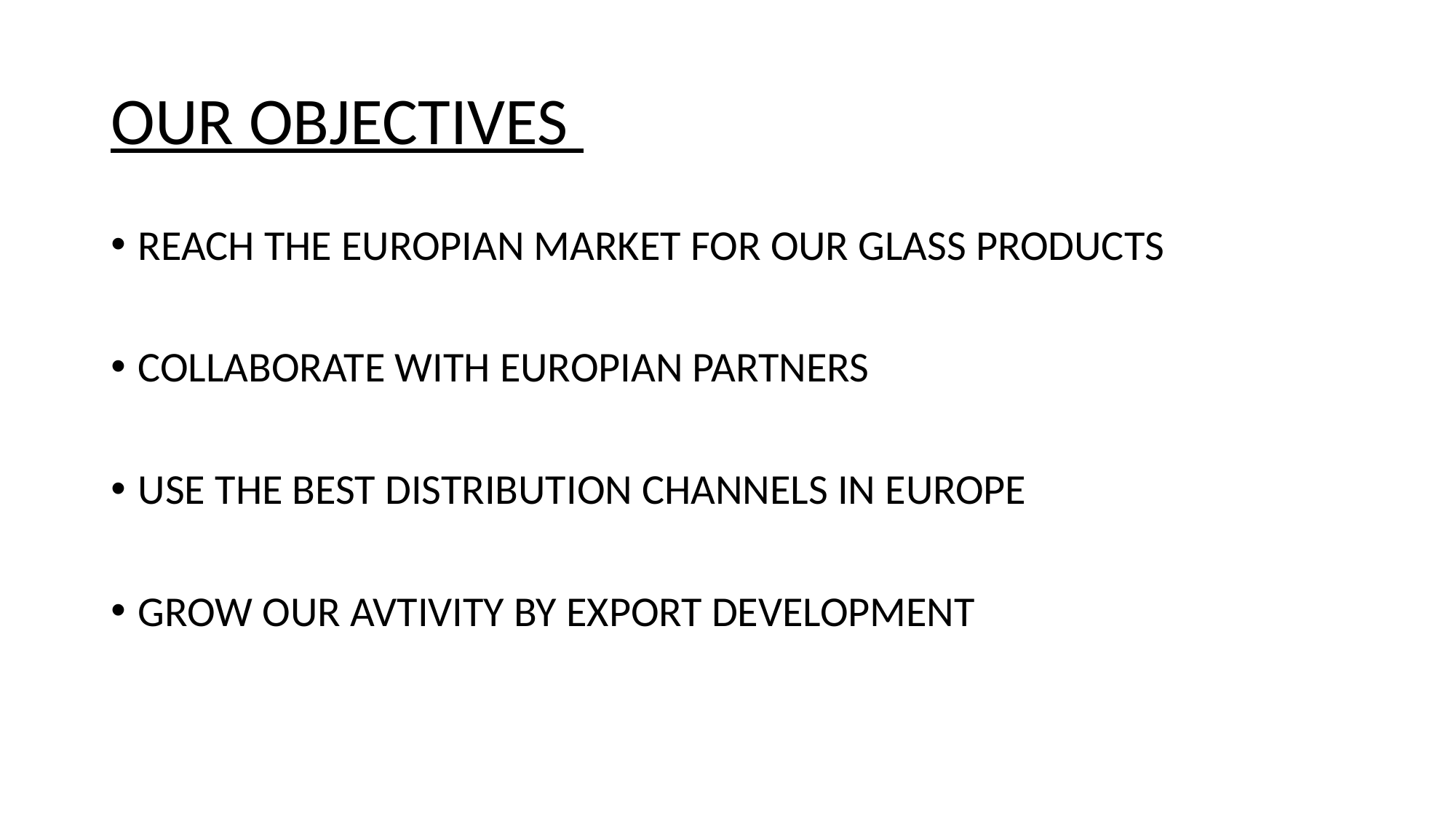

# OUR OBJECTIVES
REACH THE EUROPIAN MARKET FOR OUR GLASS PRODUCTS

COLLABORATE WITH EUROPIAN PARTNERS

USE THE BEST DISTRIBUTION CHANNELS IN EUROPE

GROW OUR AVTIVITY BY EXPORT DEVELOPMENT